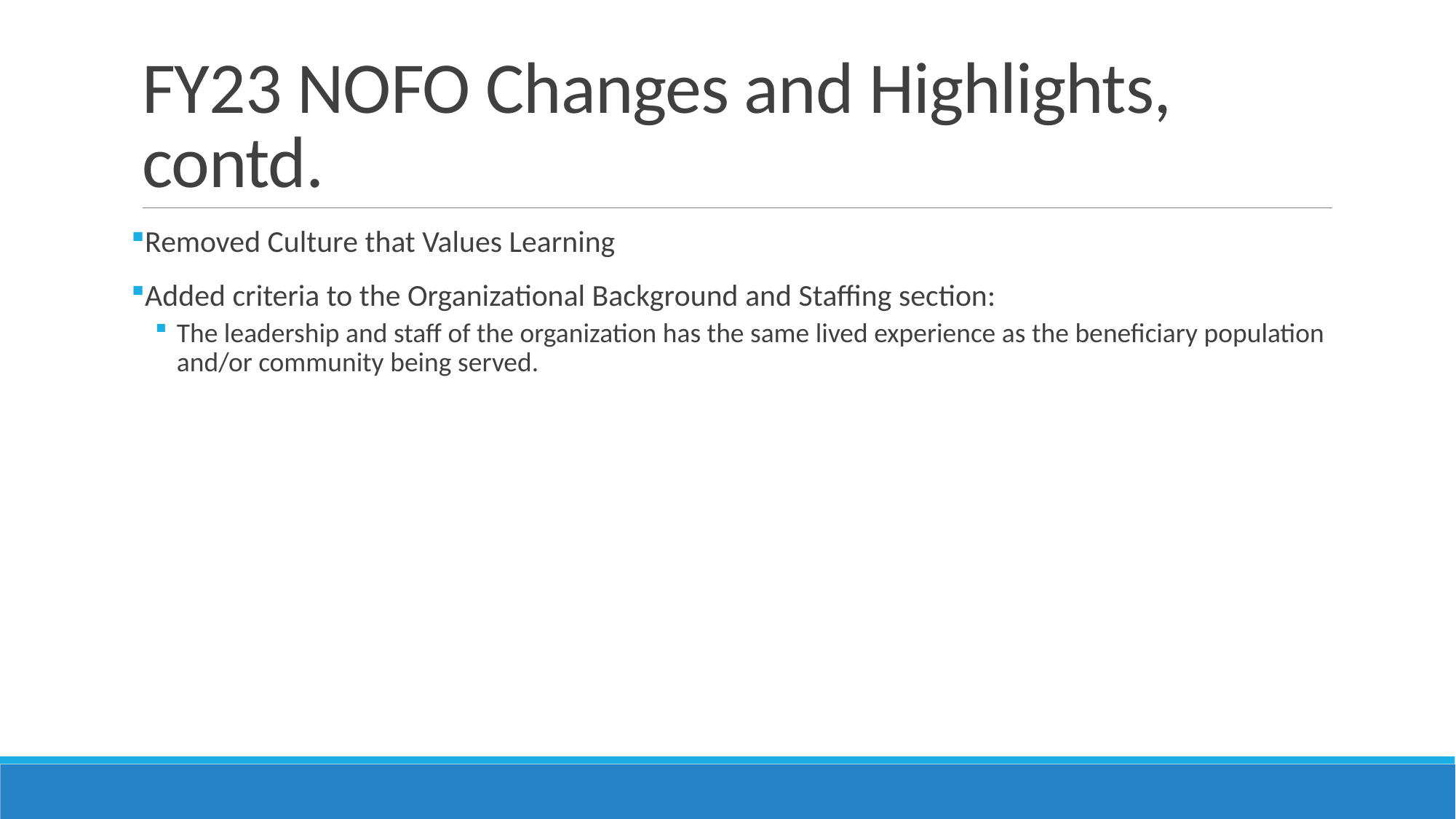

# FY23 NOFO Changes and Highlights, contd.
Removed Culture that Values Learning
Added criteria to the Organizational Background and Staffing section:
The leadership and staff of the organization has the same lived experience as the beneficiary population and/or community being served.